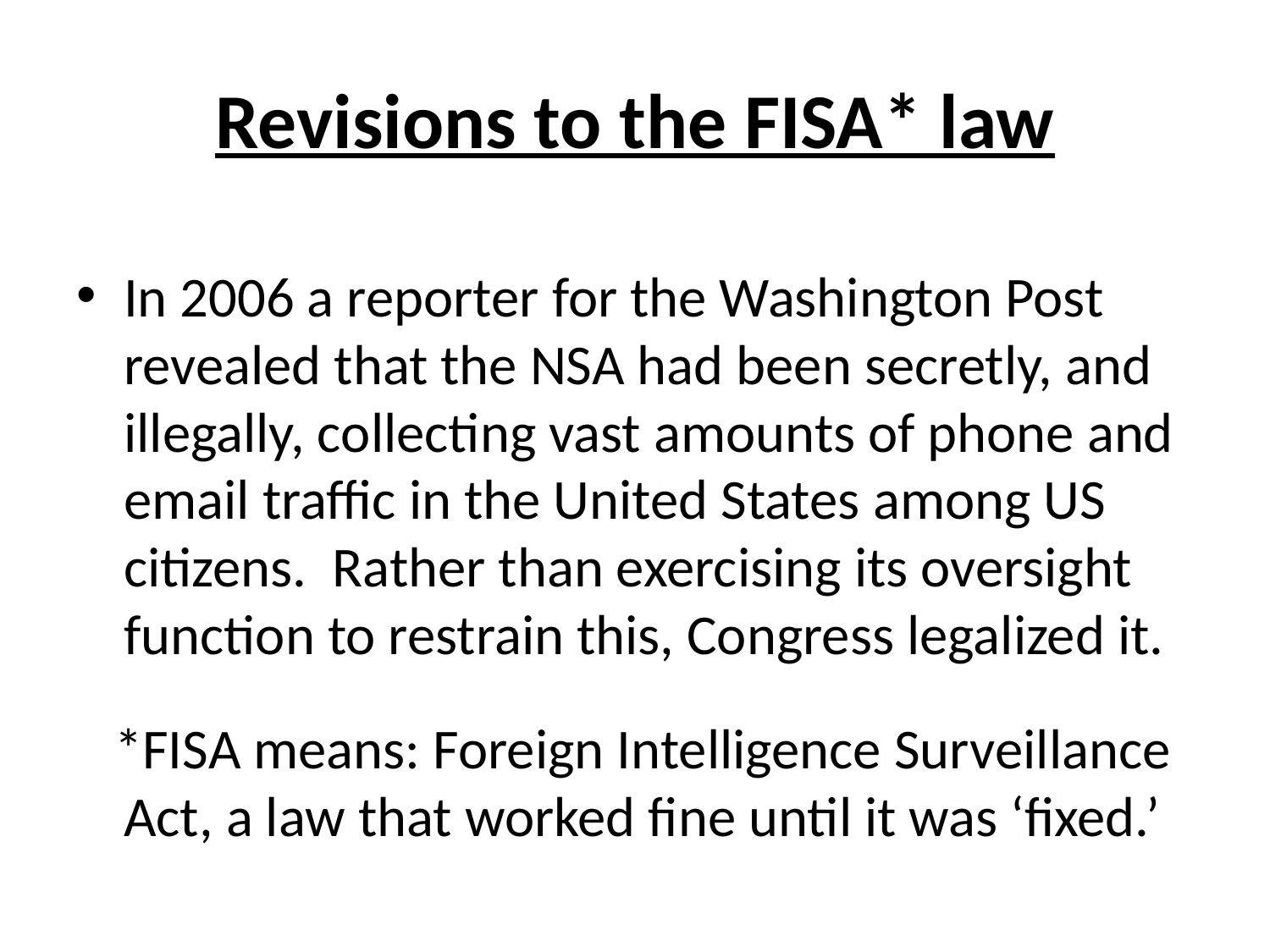

# Revisions to the FISA* law
In 2006 a reporter for the Washington Post revealed that the NSA had been secretly, and illegally, collecting vast amounts of phone and email traffic in the United States among US citizens.  Rather than exercising its oversight function to restrain this, Congress legalized it.

   *FISA means: Foreign Intelligence Surveillance Act, a law that worked fine until it was ‘fixed.’